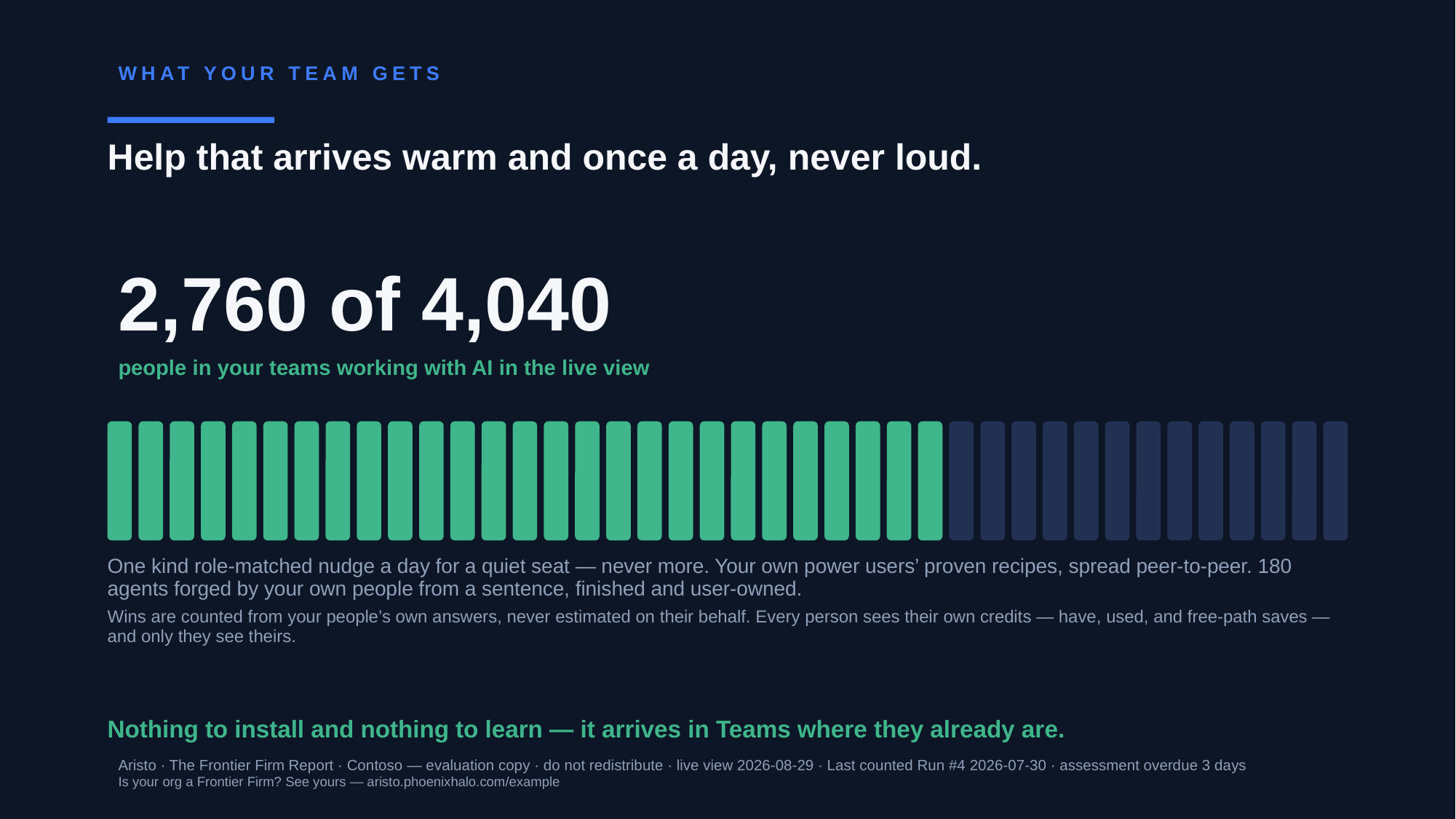

WHAT YOUR TEAM GETS

Help that arrives warm and once a day, never loud.
2,760 of 4,040
people in your teams working with AI in the live view

One kind role-matched nudge a day for a quiet seat — never more. Your own power users’ proven recipes, spread peer-to-peer. 180 agents forged by your own people from a sentence, finished and user-owned.
Wins are counted from your people’s own answers, never estimated on their behalf. Every person sees their own credits — have, used, and free-path saves — and only they see theirs.
Nothing to install and nothing to learn — it arrives in Teams where they already are.
Aristo · The Frontier Firm Report · Contoso — evaluation copy · do not redistribute · live view 2026-08-29 · Last counted Run #4 2026-07-30 · assessment overdue 3 days
Is your org a Frontier Firm? See yours — aristo.phoenixhalo.com/example